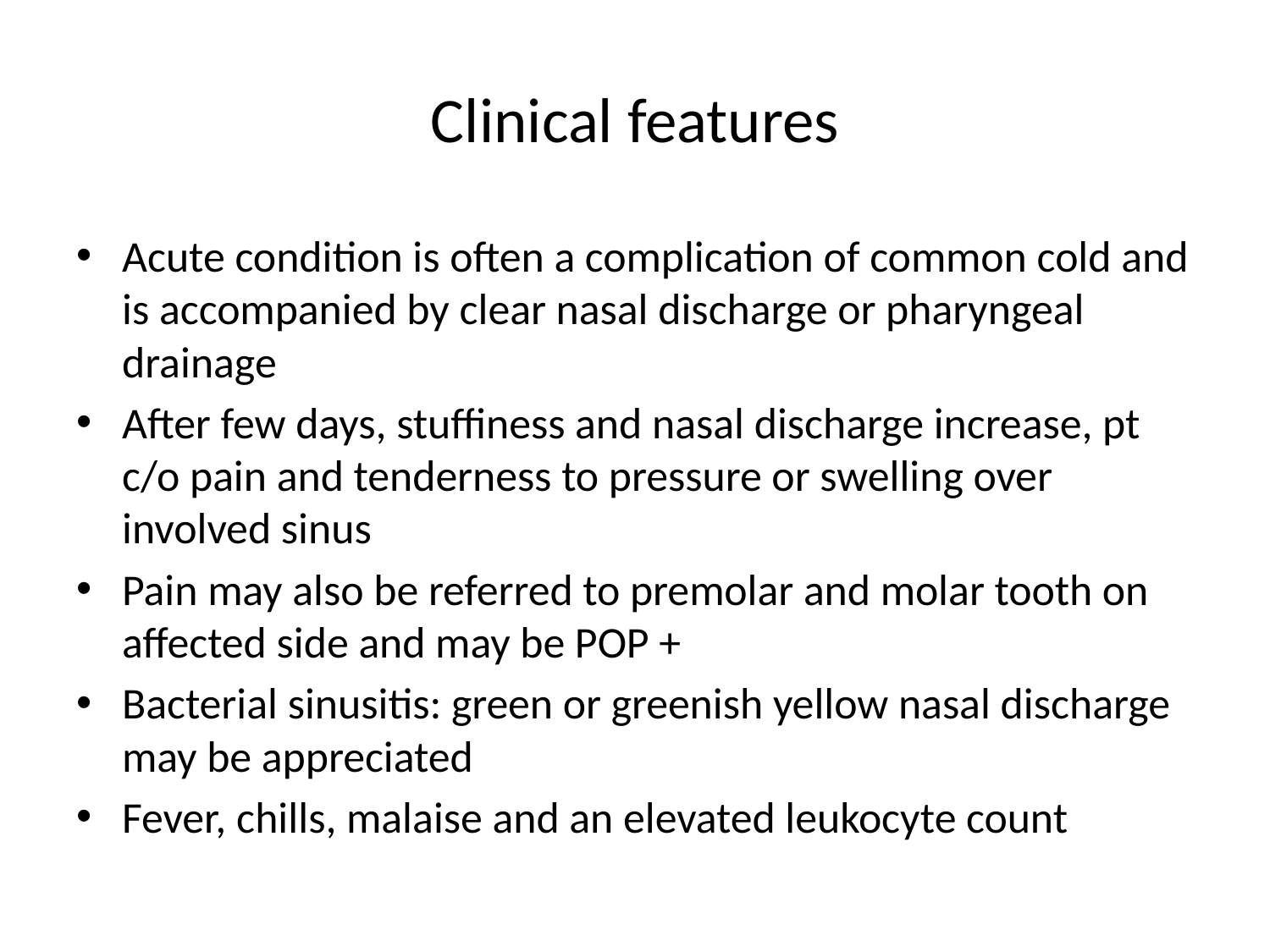

# Clinical features
Acute condition is often a complication of common cold and is accompanied by clear nasal discharge or pharyngeal drainage
After few days, stuffiness and nasal discharge increase, pt c/o pain and tenderness to pressure or swelling over involved sinus
Pain may also be referred to premolar and molar tooth on affected side and may be POP +
Bacterial sinusitis: green or greenish yellow nasal discharge may be appreciated
Fever, chills, malaise and an elevated leukocyte count